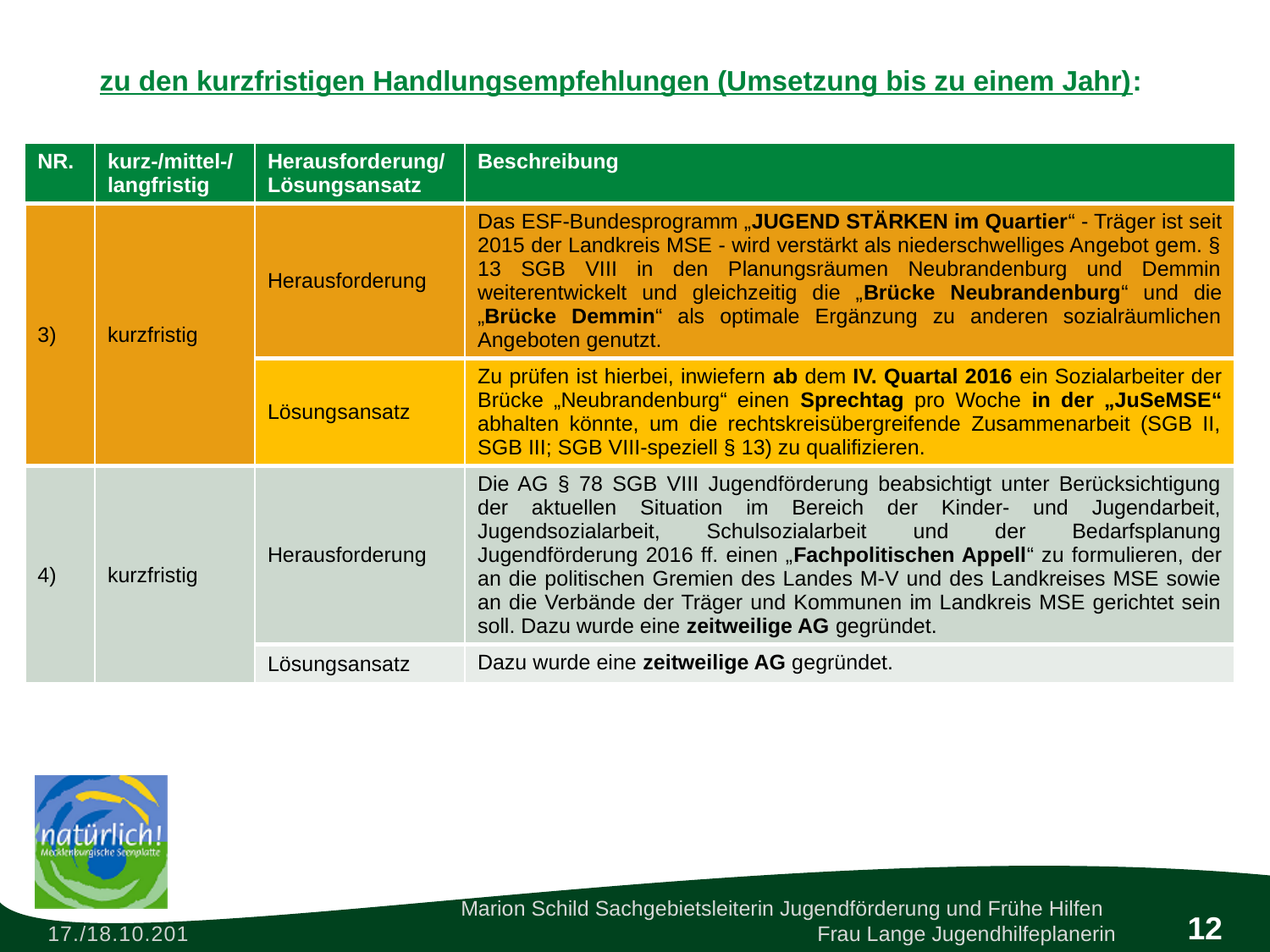

# zu den kurzfristigen Handlungsempfehlungen (Umsetzung bis zu einem Jahr):
| NR. | kurz-/mittel-/langfristig | Herausforderung/ Lösungsansatz | Beschreibung |
| --- | --- | --- | --- |
| 3) | kurzfristig | Herausforderung | Das ESF-Bundesprogramm „JUGEND STÄRKEN im Quartier“ - Träger ist seit 2015 der Landkreis MSE - wird verstärkt als niederschwelliges Angebot gem. § 13 SGB VIII in den Planungsräumen Neubrandenburg und Demmin weiterentwickelt und gleichzeitig die „Brücke Neubrandenburg“ und die „Brücke Demmin“ als optimale Ergänzung zu anderen sozialräumlichen Angeboten genutzt. |
|  |  | Lösungsansatz | Zu prüfen ist hierbei, inwiefern ab dem IV. Quartal 2016 ein Sozialarbeiter der Brücke „Neubrandenburg“ einen Sprechtag pro Woche in der „JuSeMSE“ abhalten könnte, um die rechtskreisübergreifende Zusammenarbeit (SGB II, SGB III; SGB VIII-speziell § 13) zu qualifizieren. |
| 4) | kurzfristig | Herausforderung | Die AG § 78 SGB VIII Jugendförderung beabsichtigt unter Berücksichtigung der aktuellen Situation im Bereich der Kinder- und Jugendarbeit, Jugendsozialarbeit, Schulsozialarbeit und der Bedarfsplanung Jugendförderung 2016 ff. einen „Fachpolitischen Appell“ zu formulieren, der an die politischen Gremien des Landes M-V und des Landkreises MSE sowie an die Verbände der Träger und Kommunen im Landkreis MSE gerichtet sein soll. Dazu wurde eine zeitweilige AG gegründet. |
|  |  | Lösungsansatz | Dazu wurde eine zeitweilige AG gegründet. |
12
Marion Schild Sachgebietsleiterin Jugendförderung und Frühe Hilfen
Frau Lange Jugendhilfeplanerin
17./18.10.2016